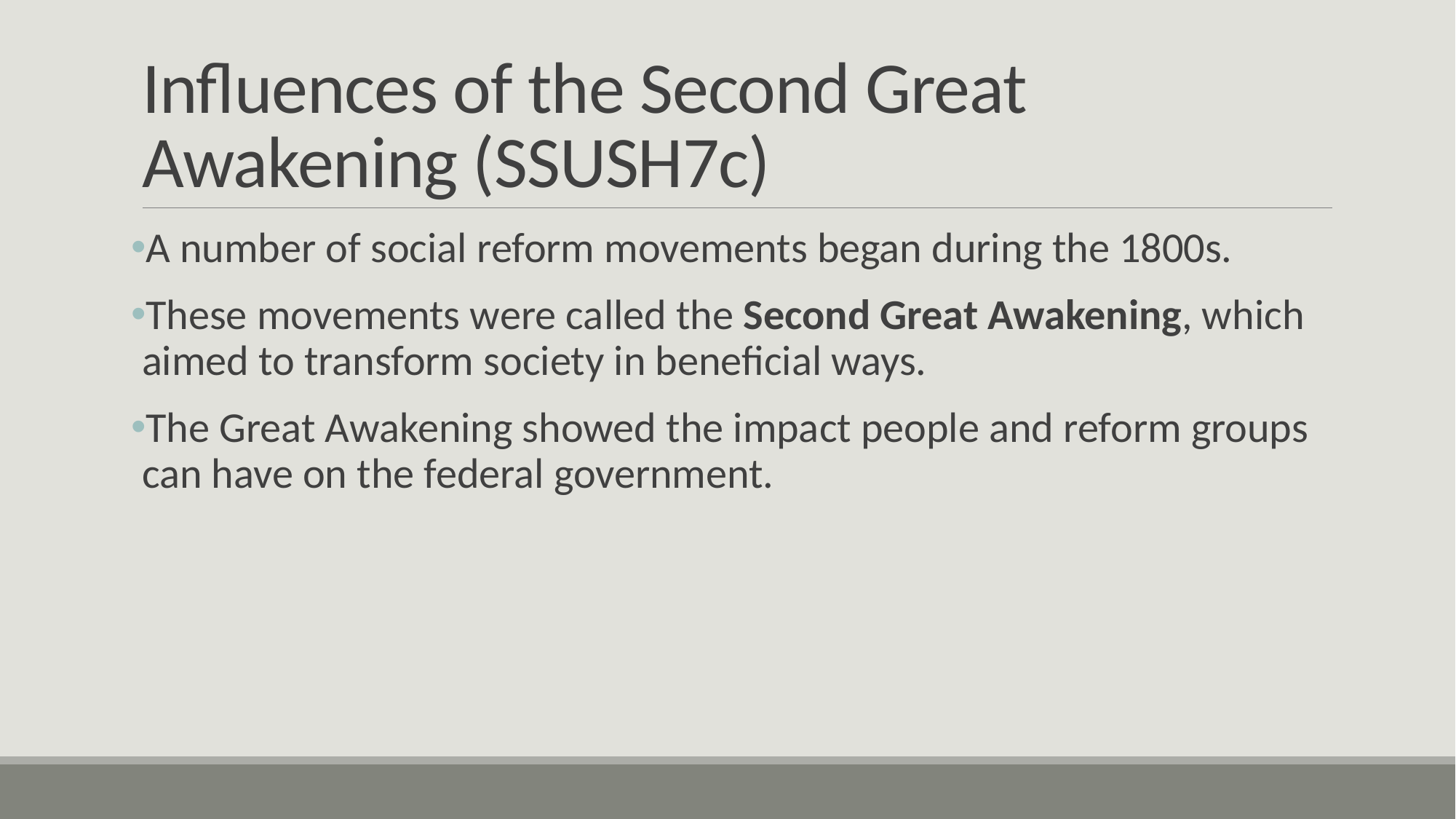

# Influences of the Second Great Awakening (SSUSH7c)
A number of social reform movements began during the 1800s.
These movements were called the Second Great Awakening, which aimed to transform society in beneficial ways.
The Great Awakening showed the impact people and reform groups can have on the federal government.